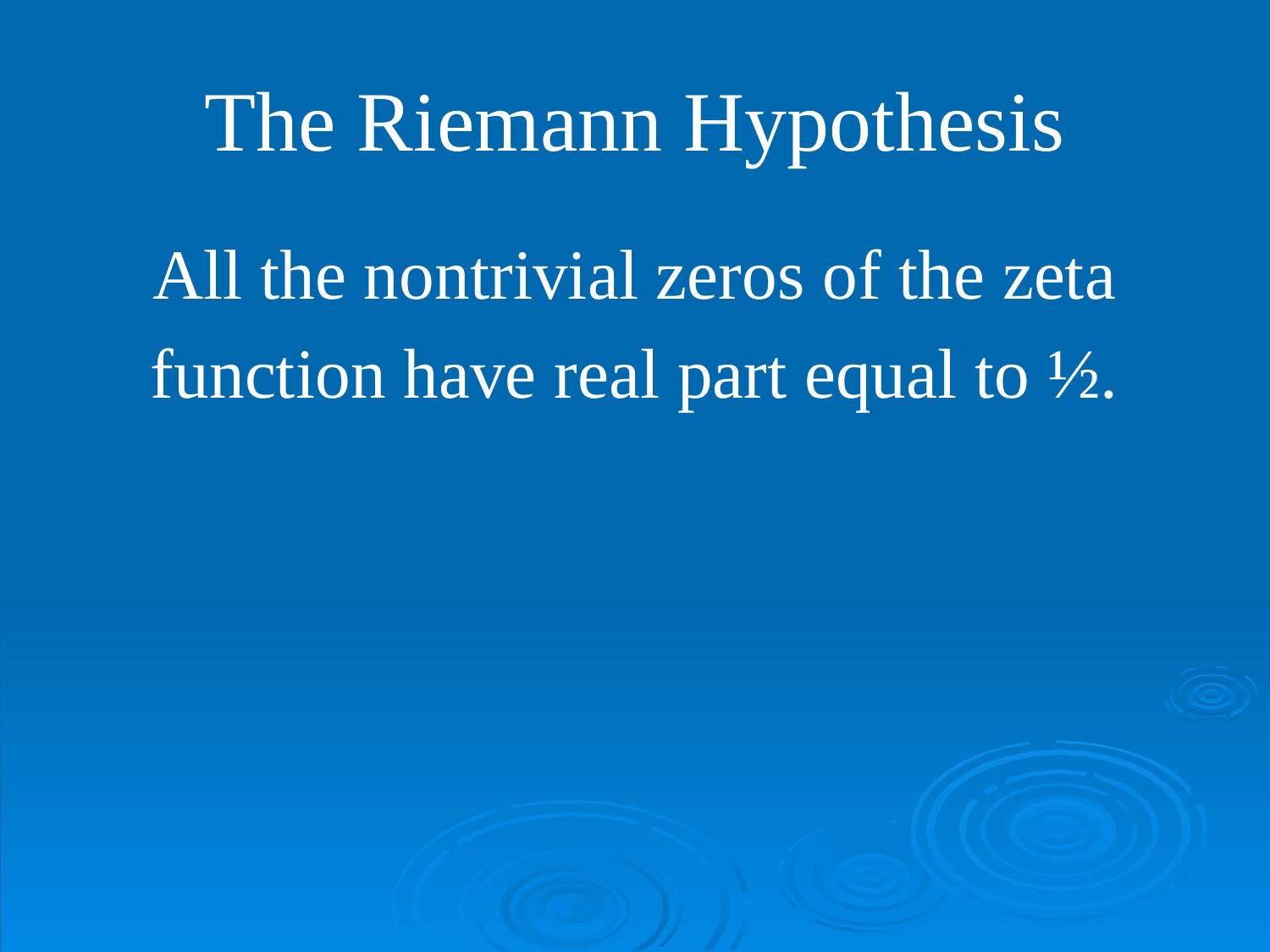

# The Riemann Hypothesis
All the nontrivial zeros of the zeta
function have real part equal to ½.